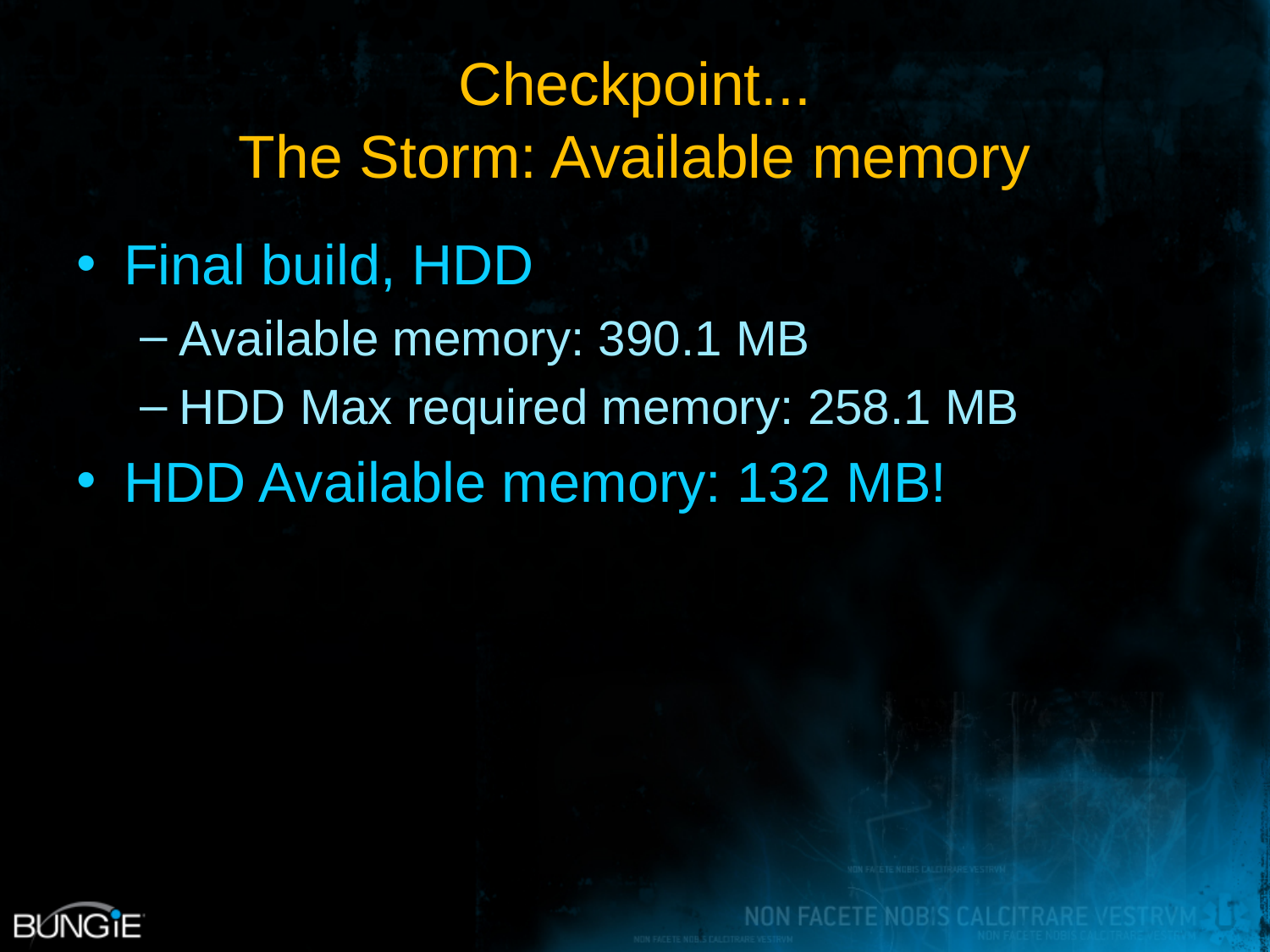

# Checkpoint... The Storm: Available memory
Final build, HDD
Available memory: 390.1 MB
HDD Max required memory: 258.1 MB
HDD Available memory: 132 MB!